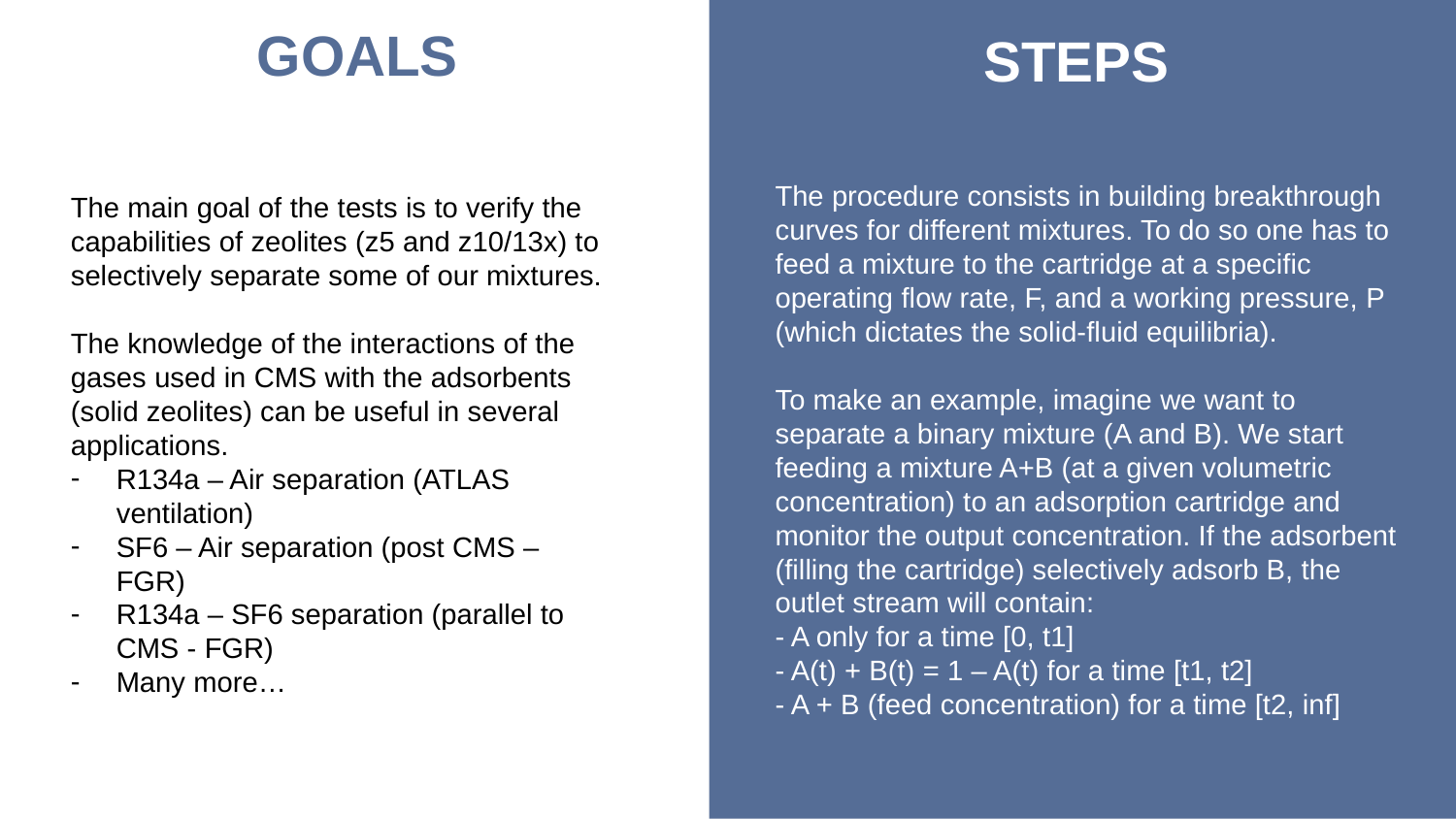

# GOALS
STEPS

The data for the tests have been merged (vertical concatenation) to visualize the behavior of different columns and column combinations.
The procedure consists in building breakthrough curves for different mixtures. To do so one has to feed a mixture to the cartridge at a specific operating flow rate, F, and a working pressure, P (which dictates the solid-fluid equilibria).

To make an example, imagine we want to separate a binary mixture (A and B). We start feeding a mixture A+B (at a given volumetric concentration) to an adsorption cartridge and monitor the output concentration. If the adsorbent (filling the cartridge) selectively adsorb B, the outlet stream will contain:
- A only for a time [0, t1]
- A(t) + B(t) = 1 – A(t) for a time [t1, t2]
- A + B (feed concentration) for a time [t2, inf]rops
3. The best performers are C3 and C4
The main goal of the tests is to verify the capabilities of zeolites (z5 and z10/13x) to selectively separate some of our mixtures.

The knowledge of the interactions of the gases used in CMS with the adsorbents (solid zeolites) can be useful in several applications.
R134a – Air separation (ATLAS ventilation)
SF6 – Air separation (post CMS – FGR)
R134a – SF6 separation (parallel to CMS - FGR)
Many more…